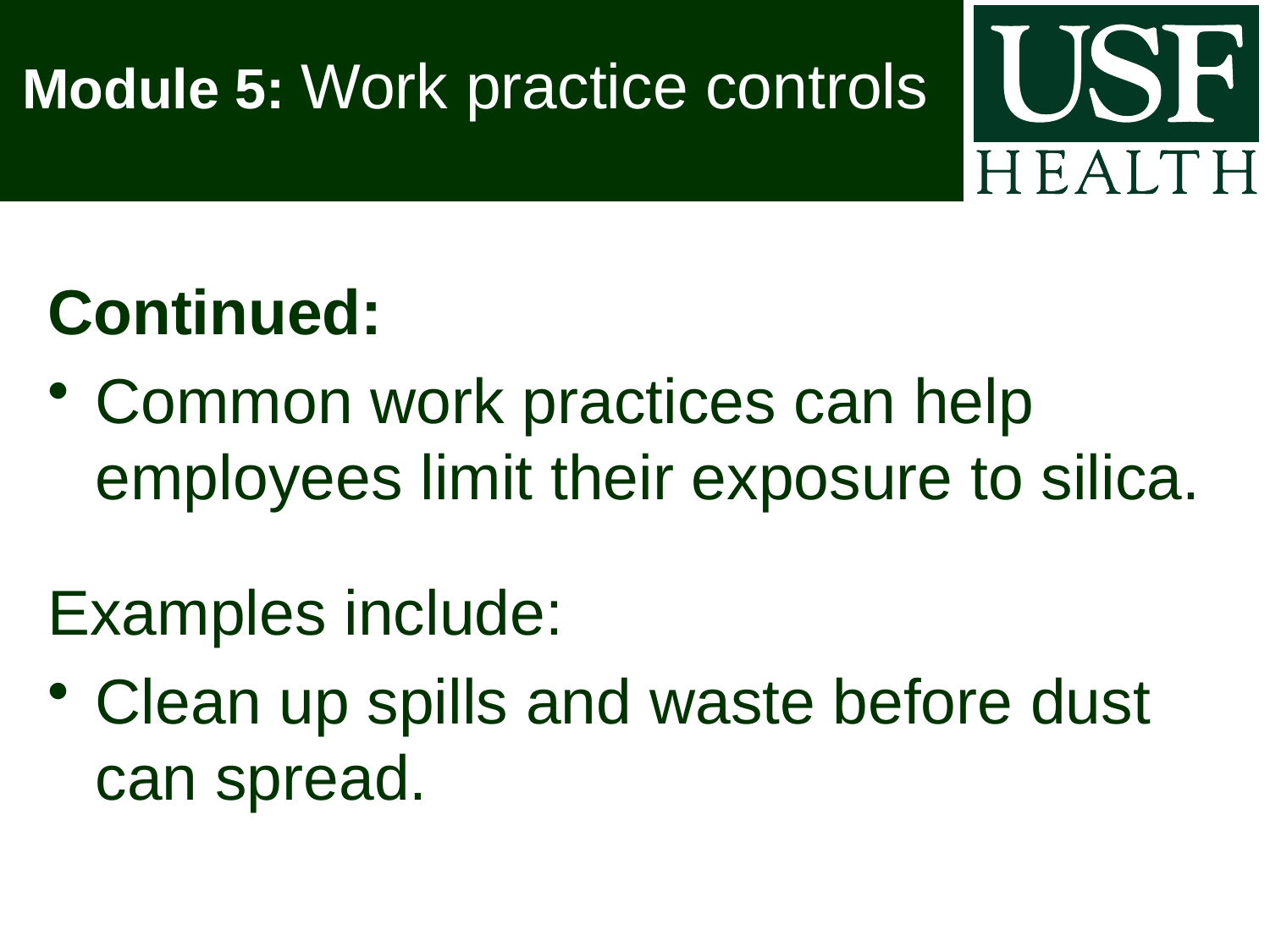

# Module 5: Work practice controls
Continued:
Common work practices can help employees limit their exposure to silica.
Examples include:
Clean up spills and waste before dust can spread.